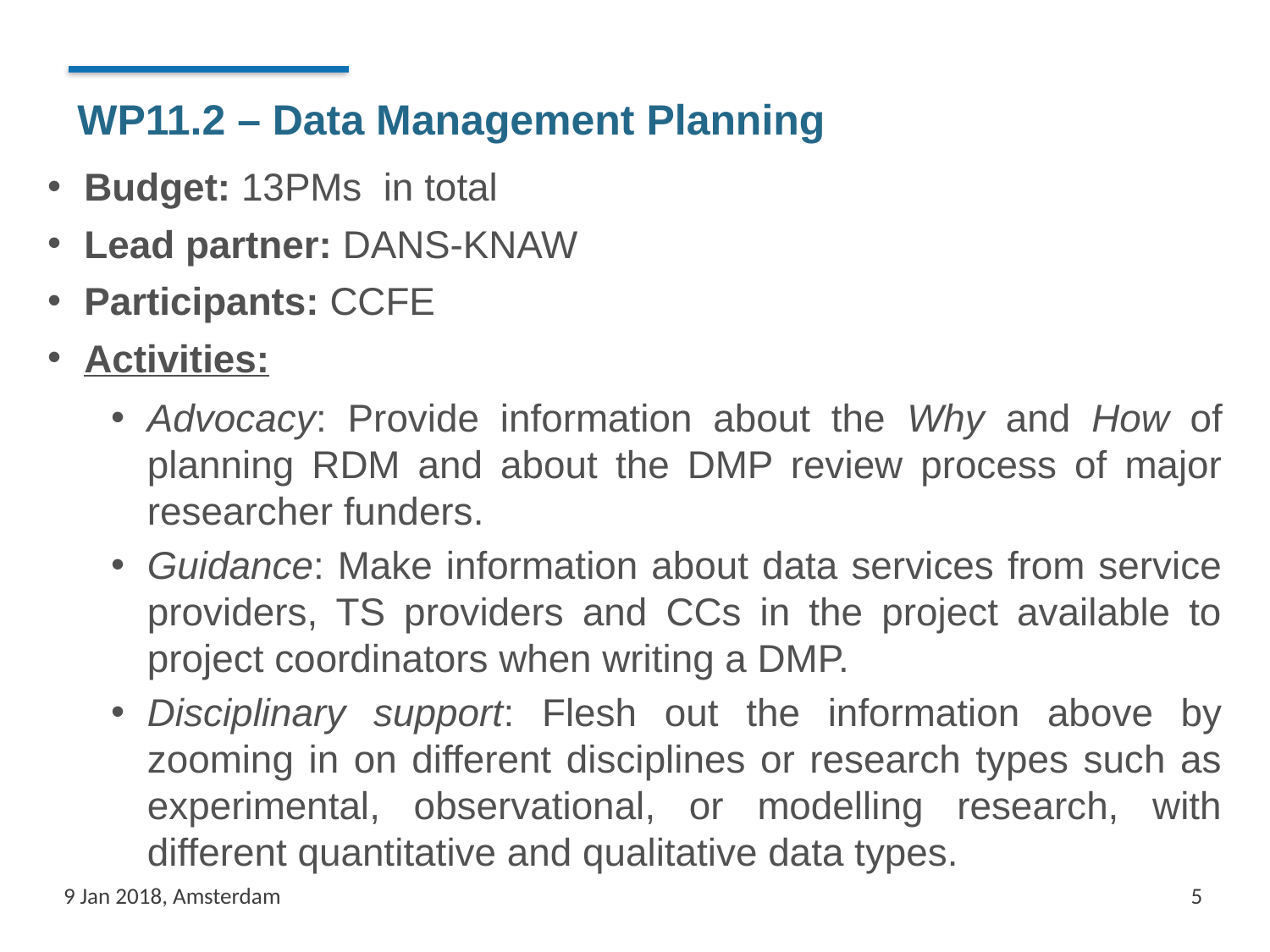

# WP11.2 – Data Management Planning
Budget: 13PMs  in total
Lead partner: DANS-KNAW
Participants: CCFE
Activities:
Advocacy: Provide information about the Why and How of planning RDM and about the DMP review process of major researcher funders.
Guidance: Make information about data services from service providers, TS providers and CCs in the project available to project coordinators when writing a DMP.
Disciplinary support: Flesh out the information above by zooming in on different disciplines or research types such as experimental, observational, or modelling research, with different quantitative and qualitative data types.

9 Jan 2018, Amsterdam
5